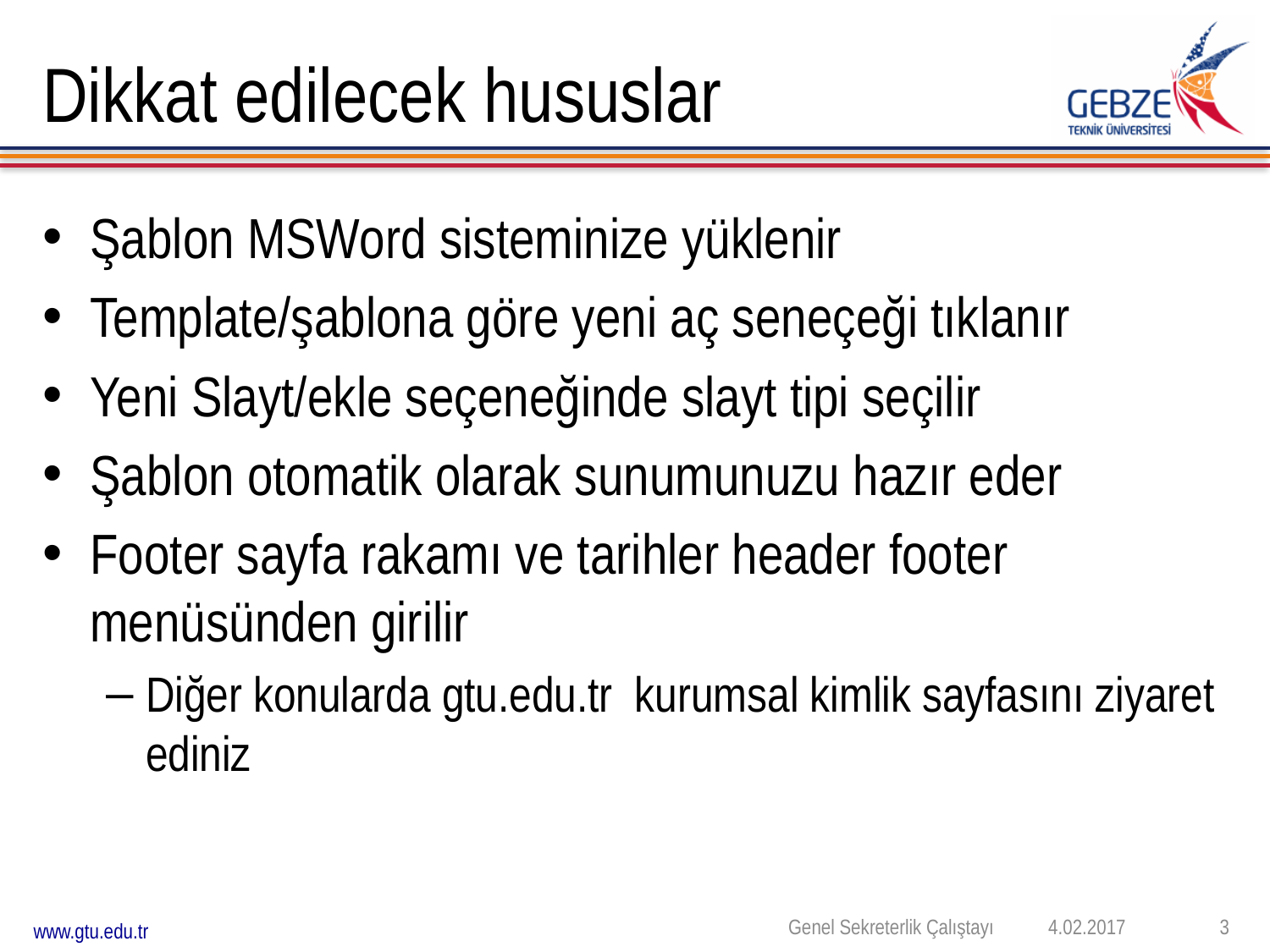

# Dikkat edilecek hususlar
Şablon MSWord sisteminize yüklenir
Template/şablona göre yeni aç seneçeği tıklanır
Yeni Slayt/ekle seçeneğinde slayt tipi seçilir
Şablon otomatik olarak sunumunuzu hazır eder
Footer sayfa rakamı ve tarihler header footer menüsünden girilir
Diğer konularda gtu.edu.tr  kurumsal kimlik sayfasını ziyaret ediniz
Genel Sekreterlik Çalıştayı
4.02.2017
3